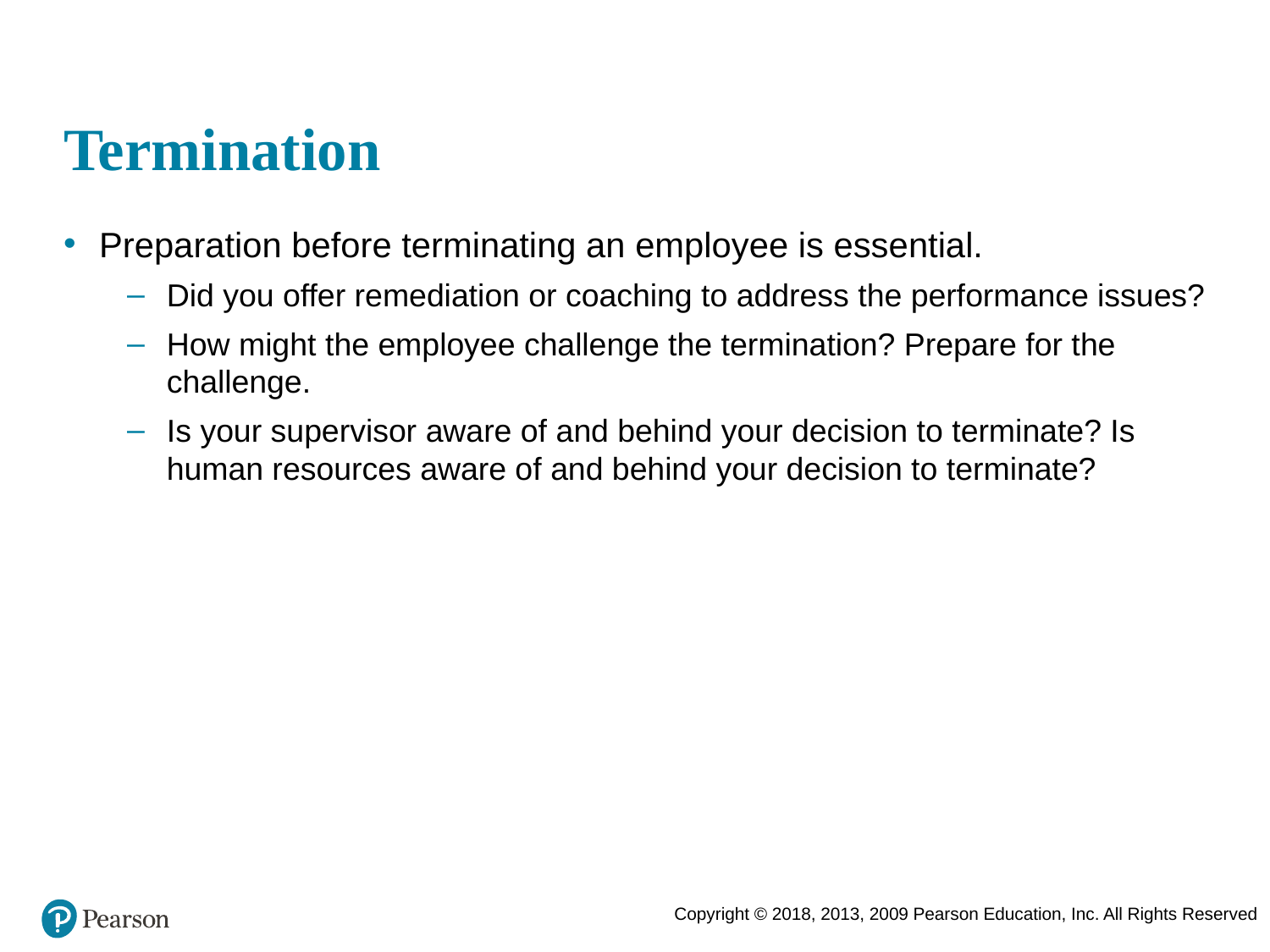

# Termination
Preparation before terminating an employee is essential.
Did you offer remediation or coaching to address the performance issues?
How might the employee challenge the termination? Prepare for the challenge.
Is your supervisor aware of and behind your decision to terminate? Is human resources aware of and behind your decision to terminate?